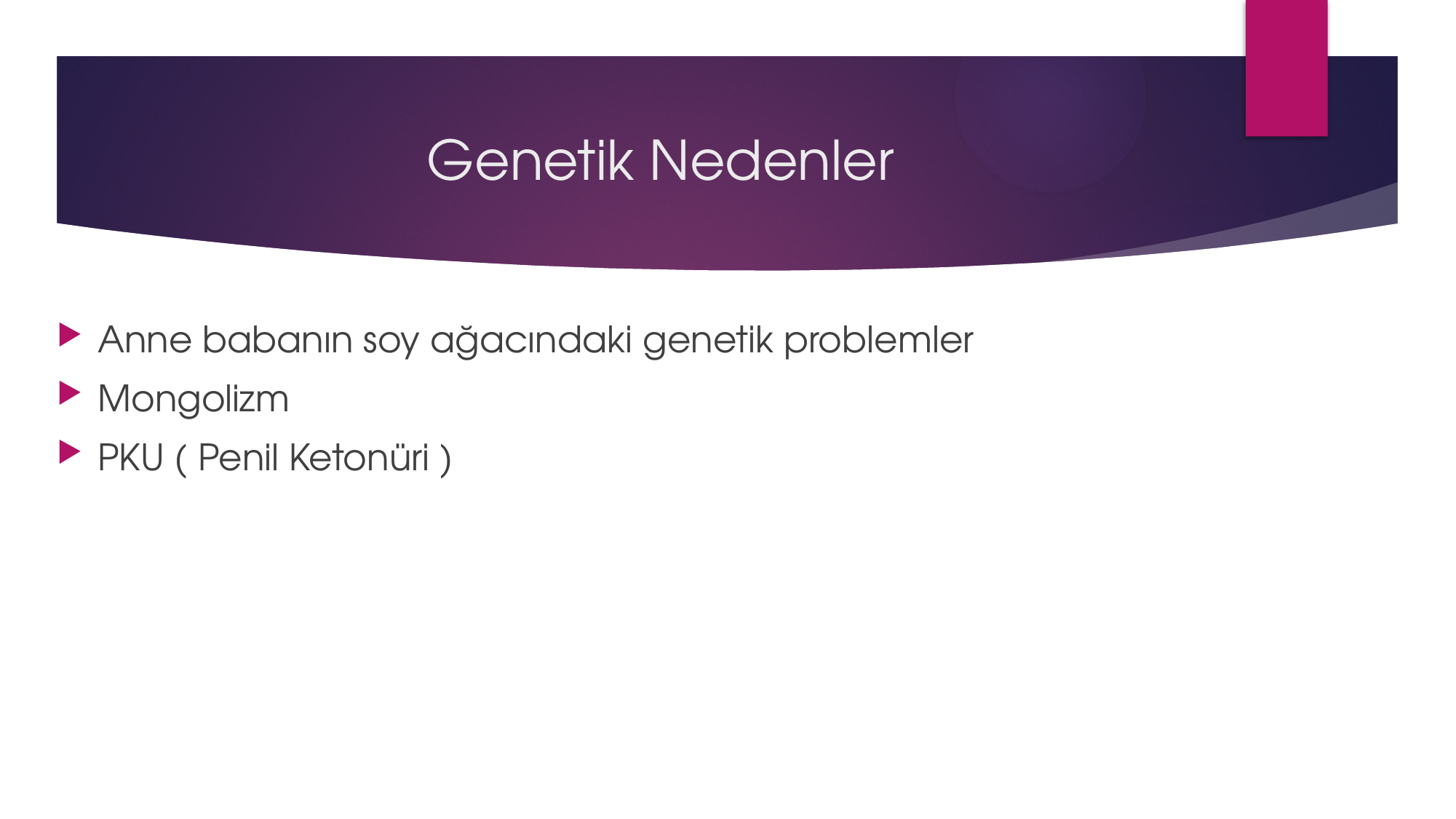

# Genetik Nedenler
Anne babanın soy ağacındaki genetik problemler
Mongolizm
PKU ( Penil Ketonüri )